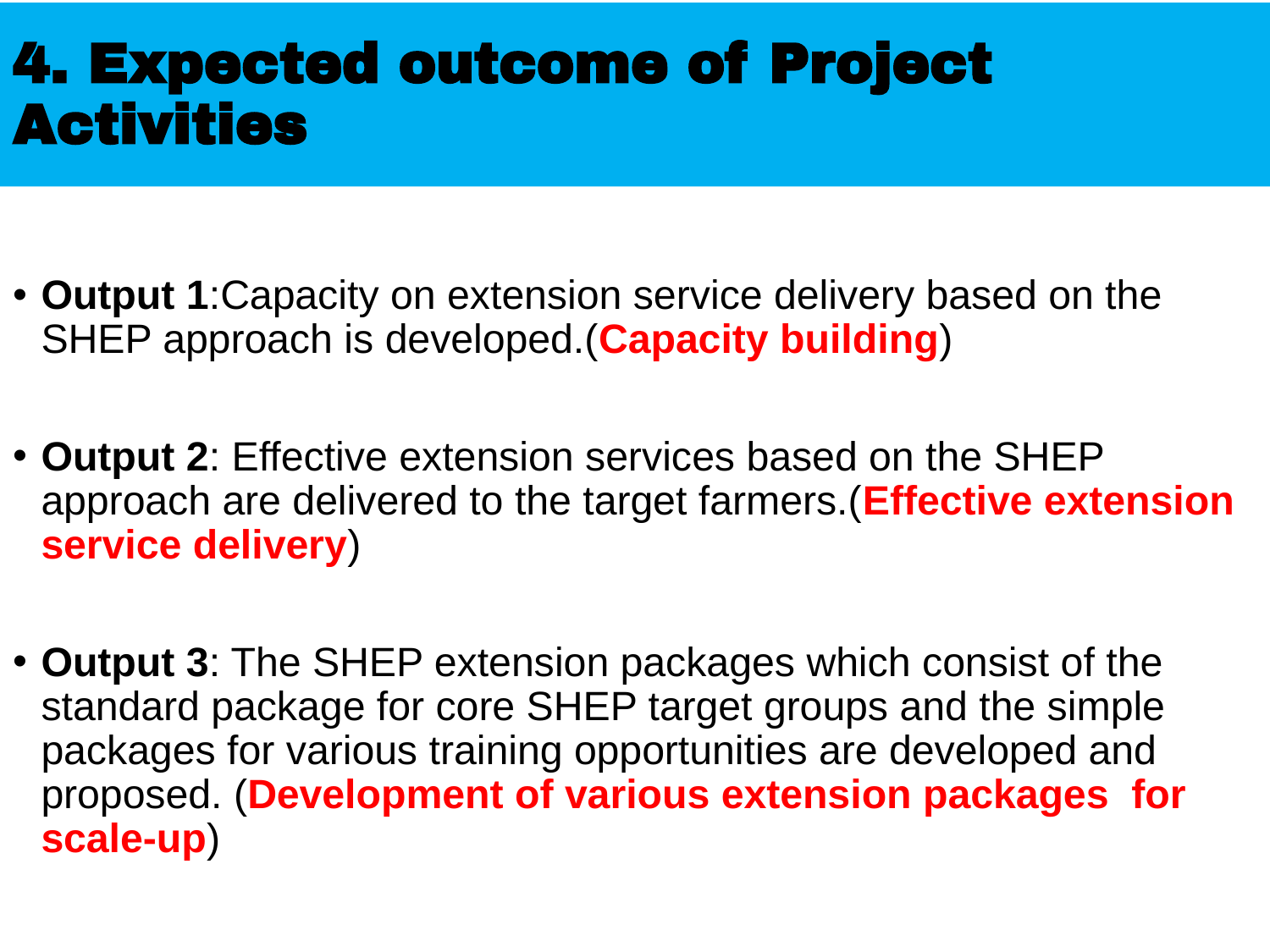

# 4. Expected outcome of Project Activities
Output 1:Capacity on extension service delivery based on the SHEP approach is developed.(Capacity building)

Output 2: Effective extension services based on the SHEP approach are delivered to the target farmers.(Effective extension service delivery)

Output 3: The SHEP extension packages which consist of the standard package for core SHEP target groups and the simple packages for various training opportunities are developed and proposed. (Development of various extension packages  for scale-up)